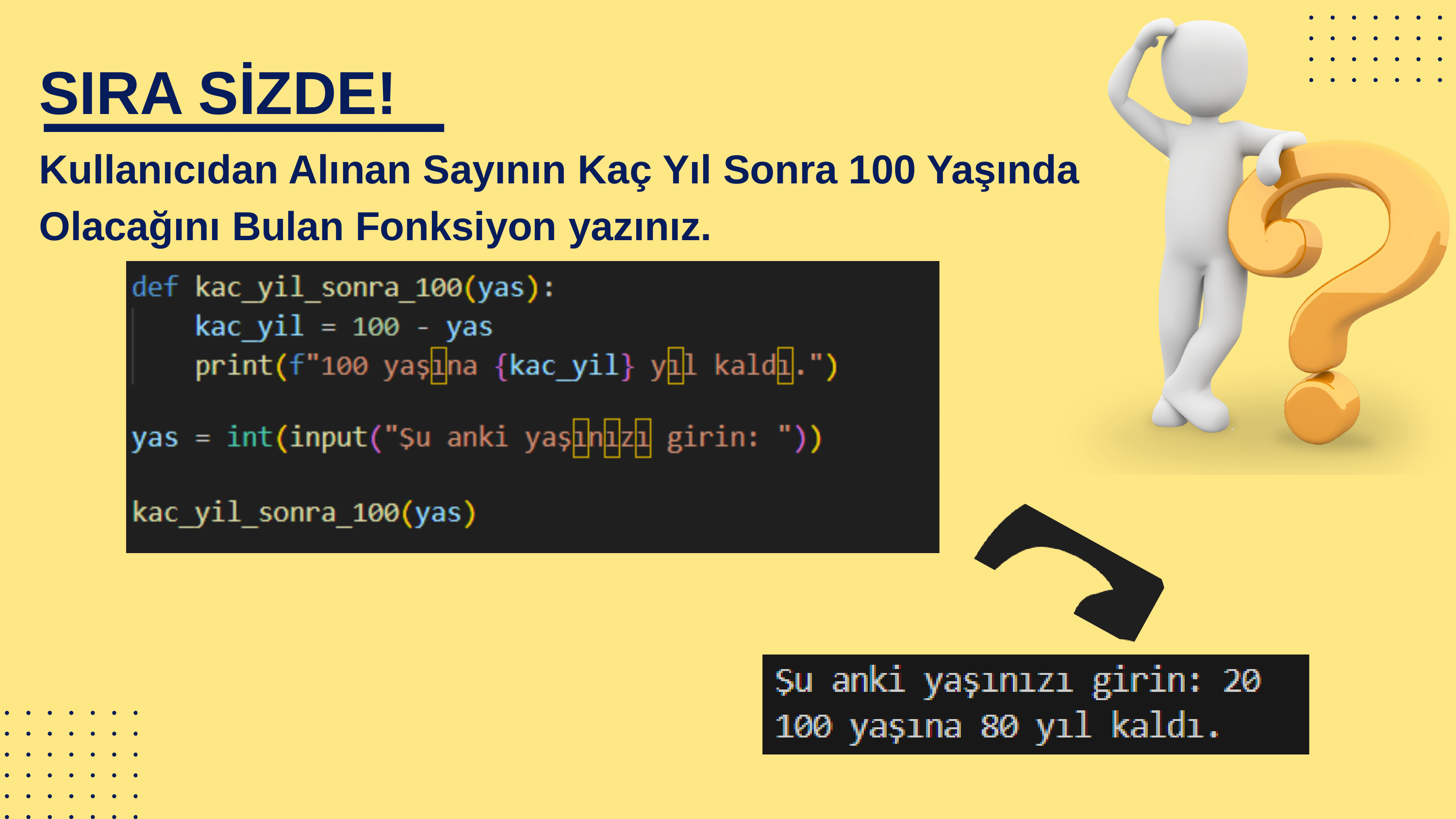

SIRA SİZDE!

Kullanıcıdan Alınan Sayının Kaç Yıl Sonra 100 Yaşında Olacağını Bulan Fonksiyon yazınız.